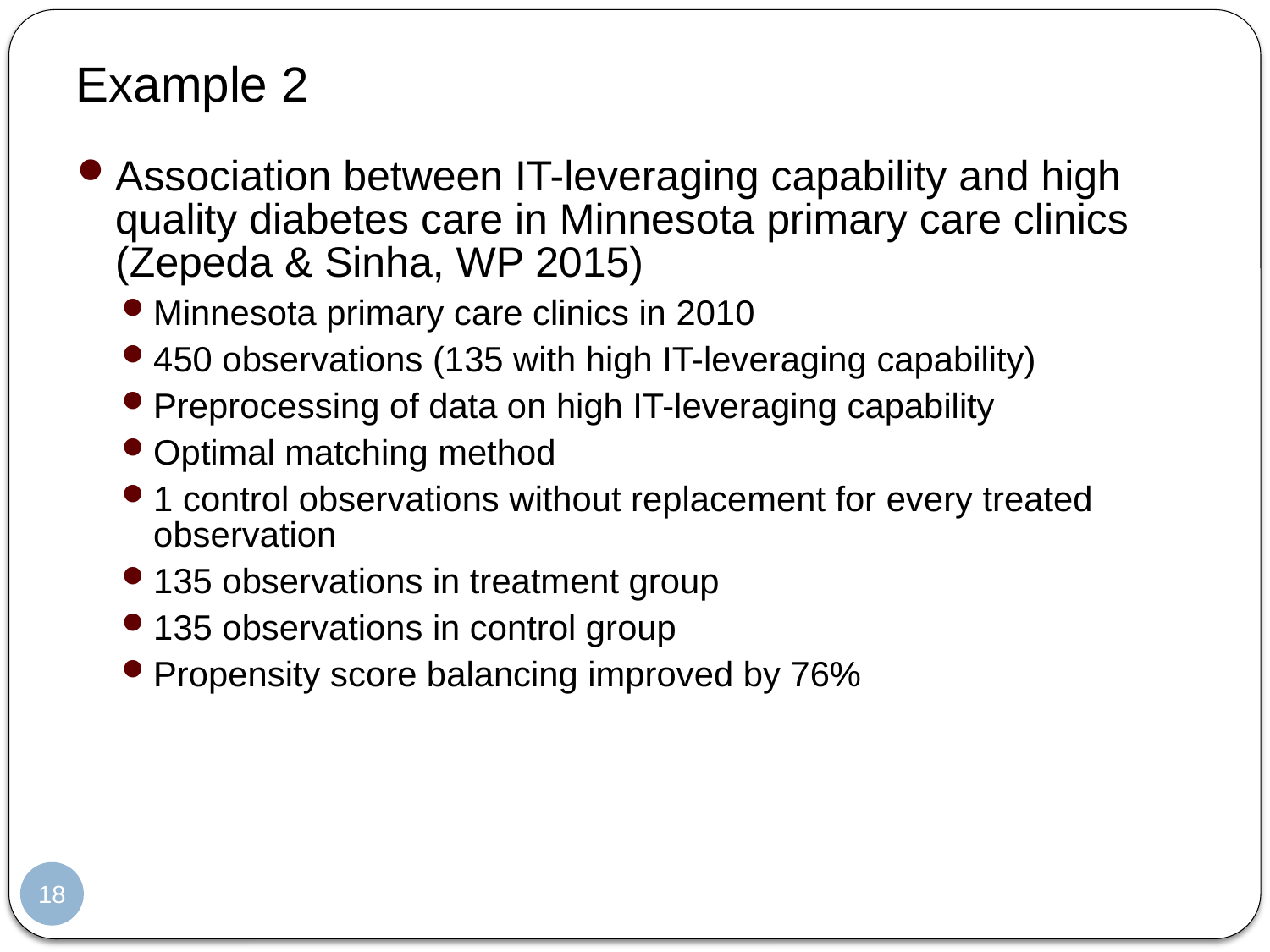

# Example 2
Association between IT-leveraging capability and high quality diabetes care in Minnesota primary care clinics (Zepeda & Sinha, WP 2015)
Minnesota primary care clinics in 2010
450 observations (135 with high IT-leveraging capability)
Preprocessing of data on high IT-leveraging capability
Optimal matching method
1 control observations without replacement for every treated observation
135 observations in treatment group
135 observations in control group
Propensity score balancing improved by 76%
18